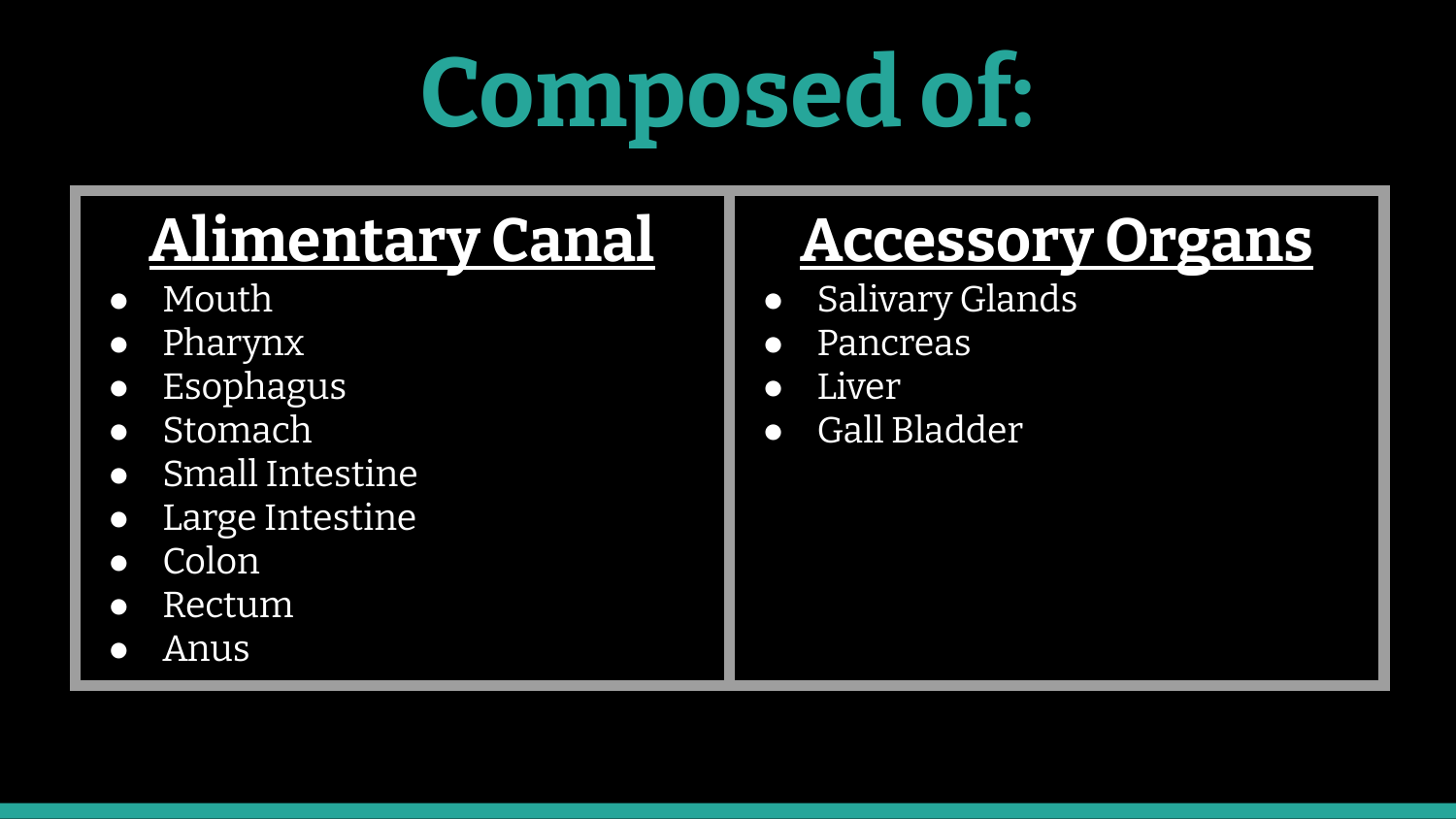

# Composed of:
| Alimentary Canal Mouth Pharynx Esophagus Stomach Small Intestine Large Intestine Colon Rectum Anus | Accessory Organs Salivary Glands Pancreas Liver Gall Bladder |
| --- | --- |